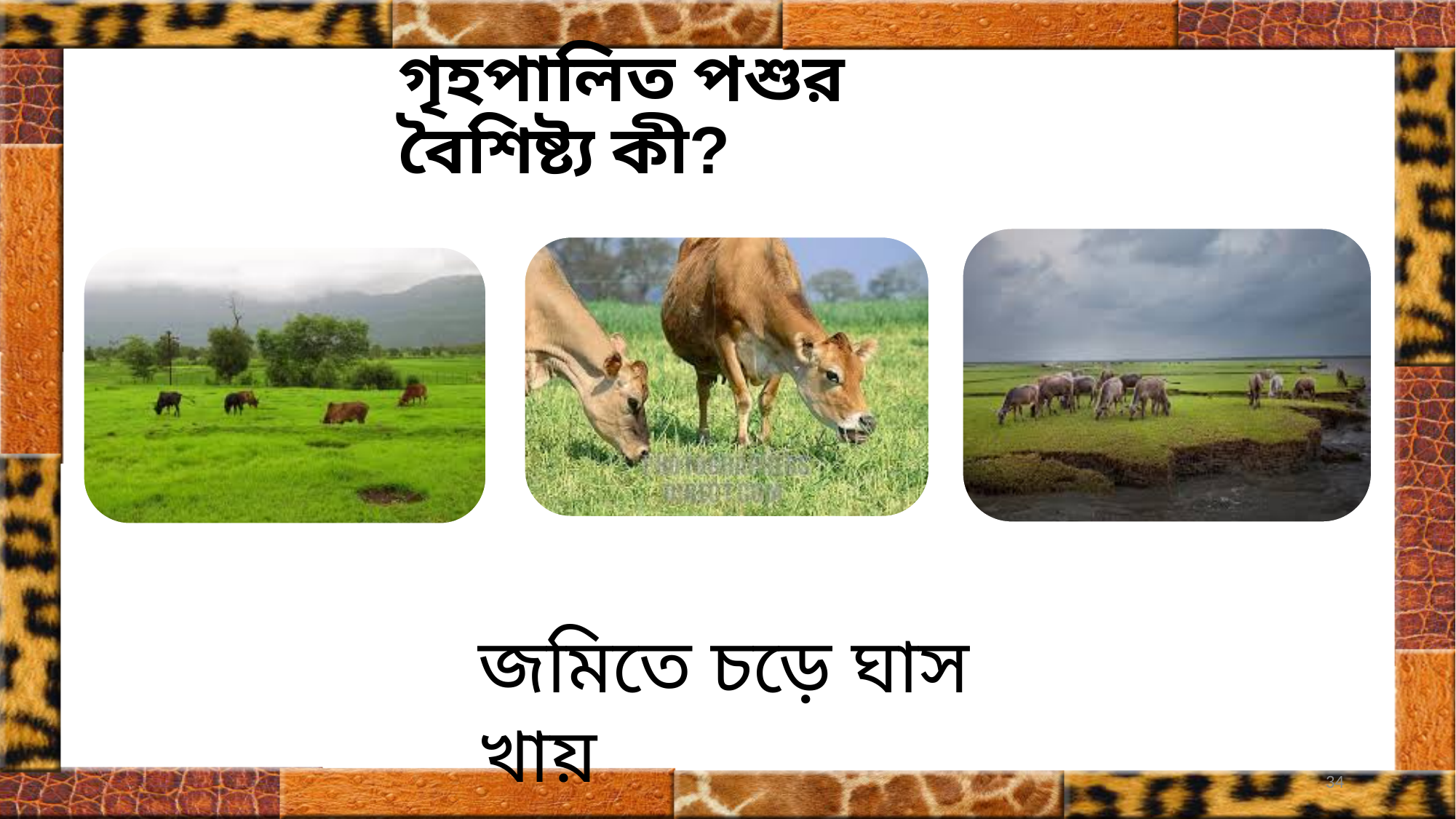

# গৃহপালিত পশুর  বৈশিষ্ট্য কী?

জমিতে চড়ে ঘাস খায়
34